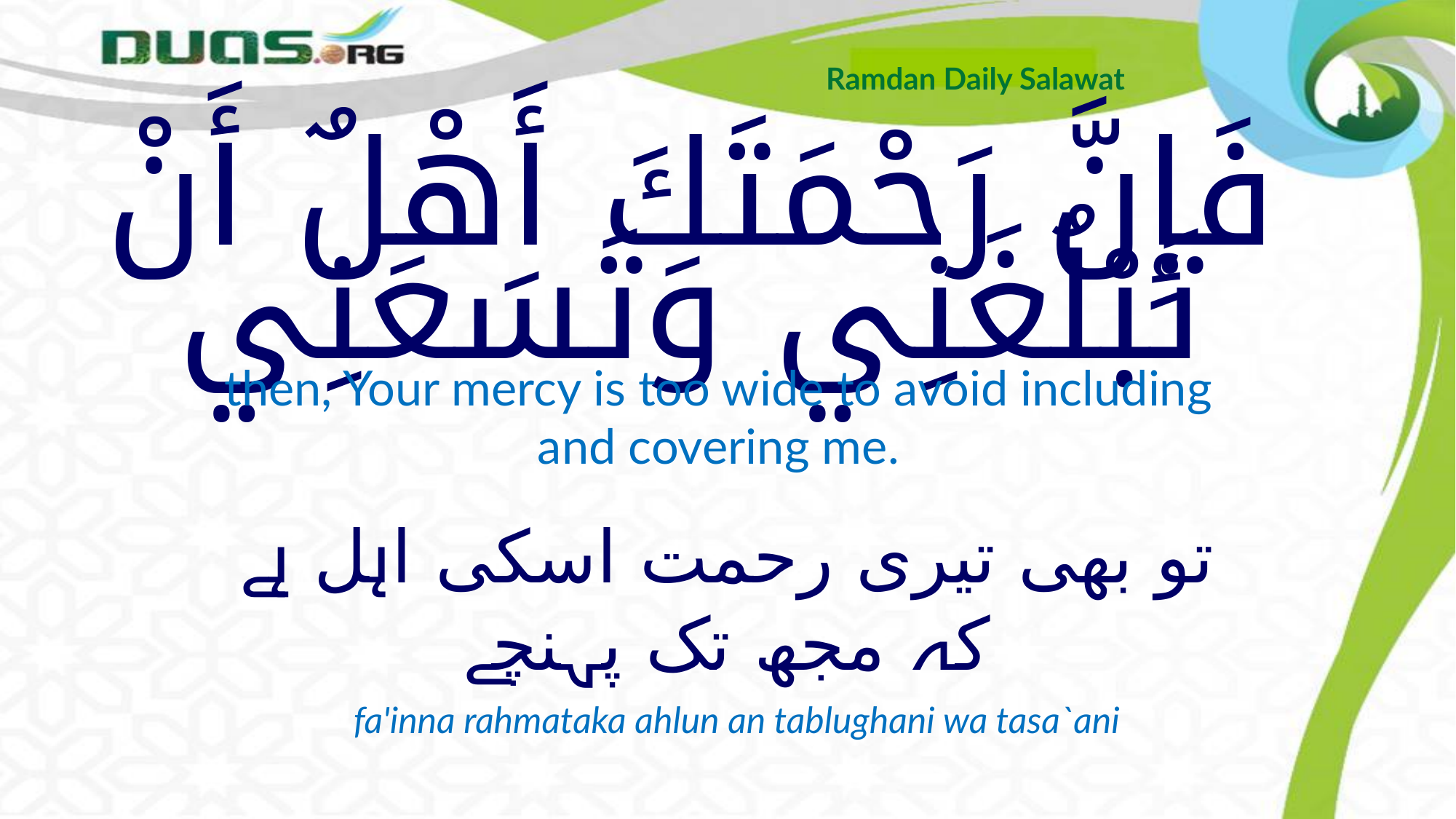

Ramdan Daily Salawat

# فَإِنَّ رَحْمَتَكَ أَهْلٌ أَنْ تَبْلُغَنِي وَتَسَعَنِي
then, Your mercy is too wide to avoid including and covering me.

تو بھی تیری رحمت اسکی اہل ہے کہ مجھ تک پہنچے
fa'inna rahmataka ahlun an tablughani wa tasa`ani